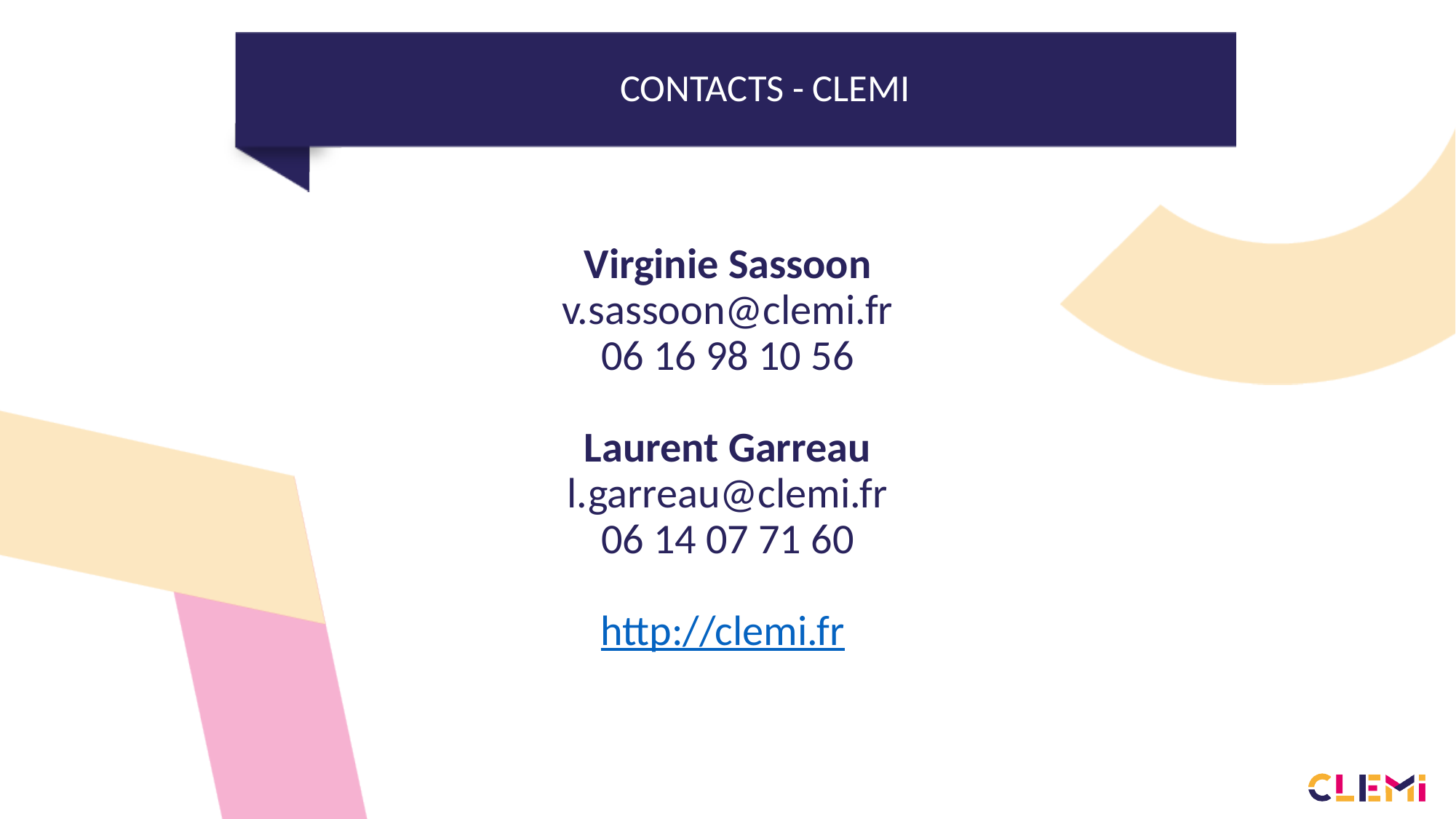

# CONTACTS - CLEMI

Virginie Sassoon
v.sassoon@clemi.fr
06 16 98 10 56
Laurent Garreau
l.garreau@clemi.fr
06 14 07 71 60
http://clemi.fr